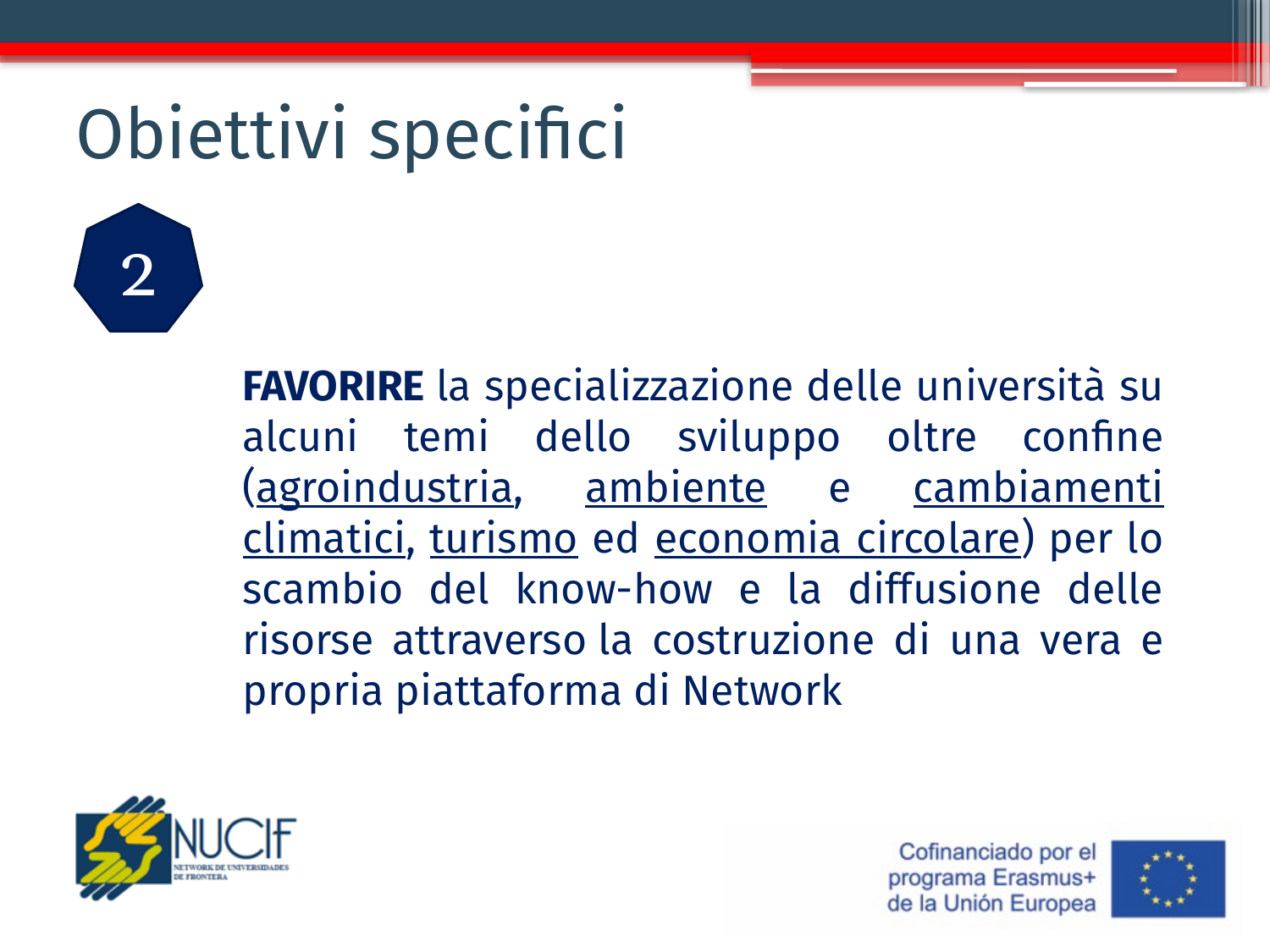

# Obiettivi specifici
2
FAVORIRE la specializzazione delle università su alcuni temi dello sviluppo oltre confine (agroindustria, ambiente e cambiamenti climatici, turismo ed economia circolare) per lo scambio del know-how e la diffusione delle risorse attraverso la costruzione di una vera e propria piattaforma di Network